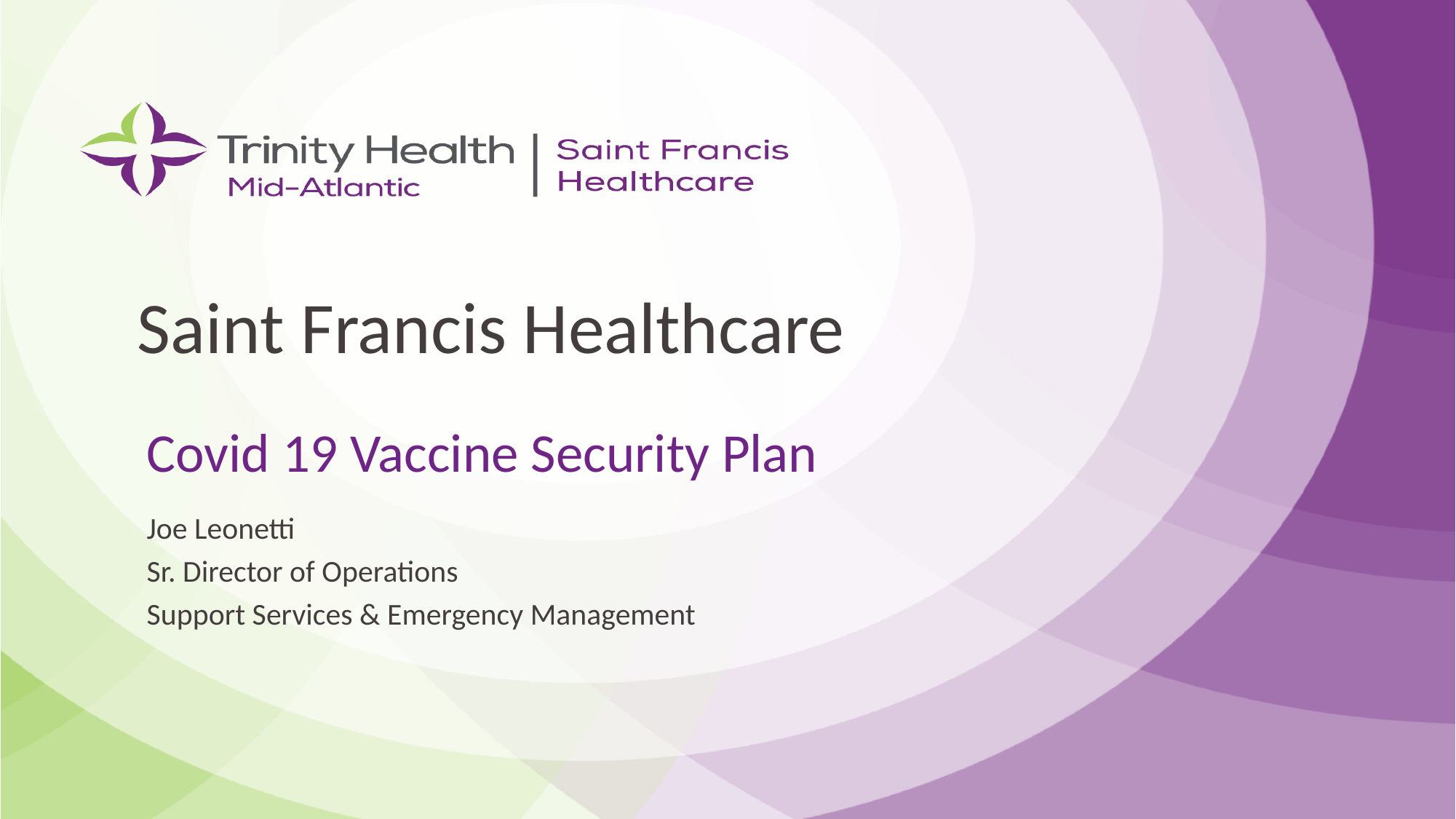

# Saint Francis Healthcare
Covid 19 Vaccine Security Plan

Joe Leonetti
Sr. Director of Operations
Support Services & Emergency Management